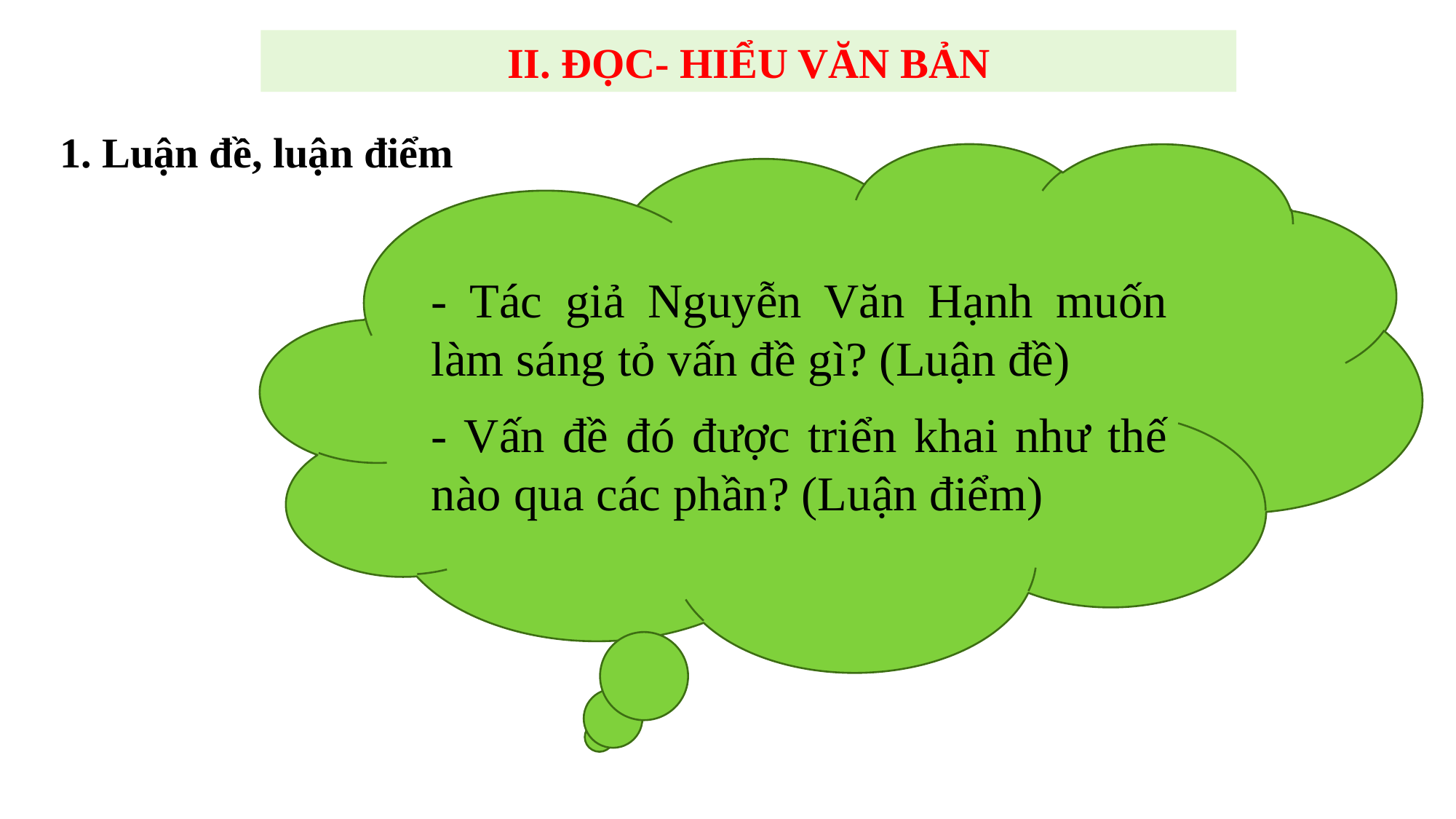

II. ĐỌC- HIỂU VĂN BẢN
1. Luận đề, luận điểm

- Tác giả Nguyễn Văn Hạnh muốn làm sáng tỏ vấn đề gì? (Luận đề)
- Vấn đề đó được triển khai như thế nào qua các phần? (Luận điểm)